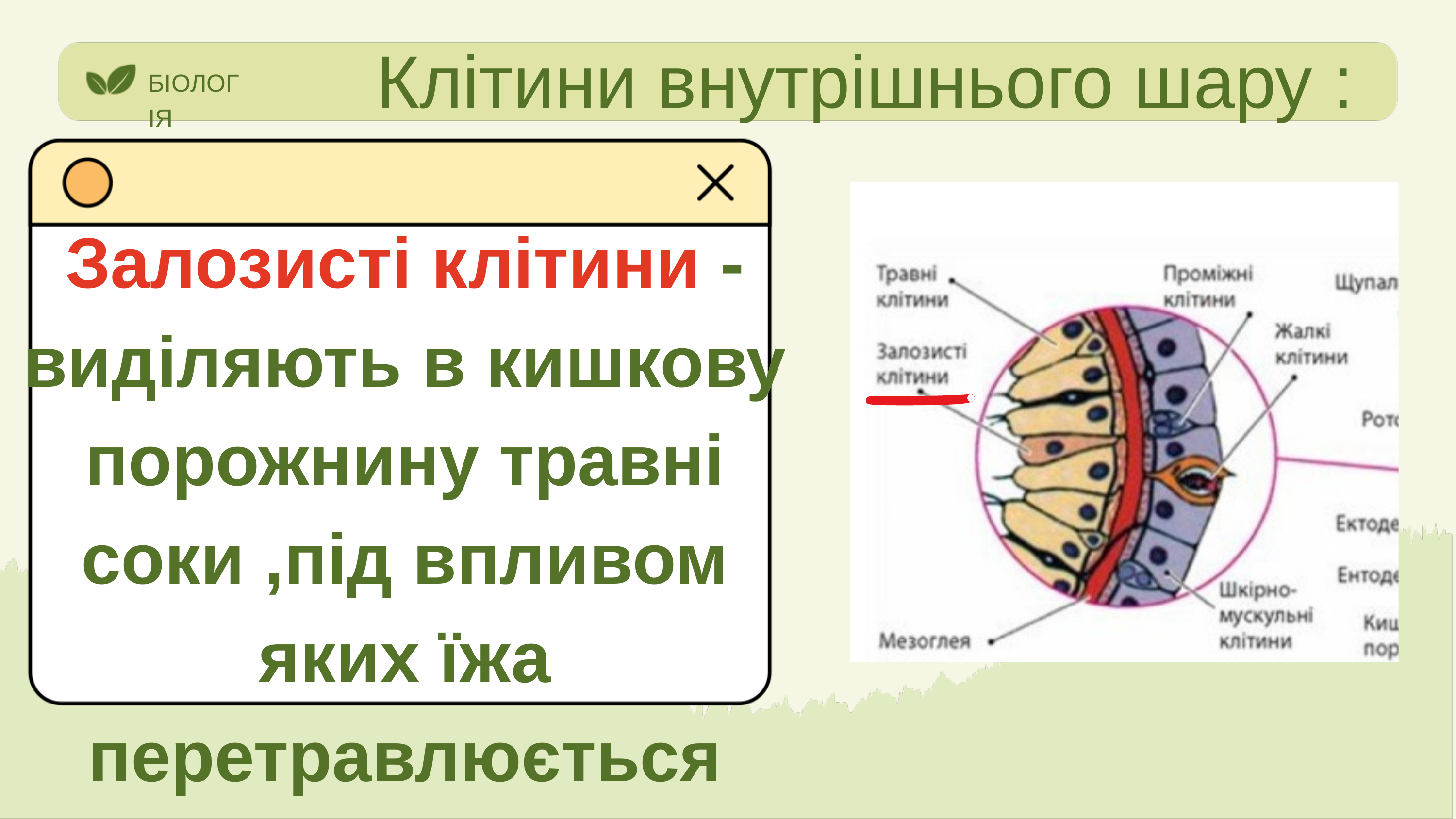

Клітини внутрішнього шару :

БІОЛОГІЯ

Залозисті клітини - виділяють в кишкову порожнину травні соки ,під впливом яких їжа перетравлюється